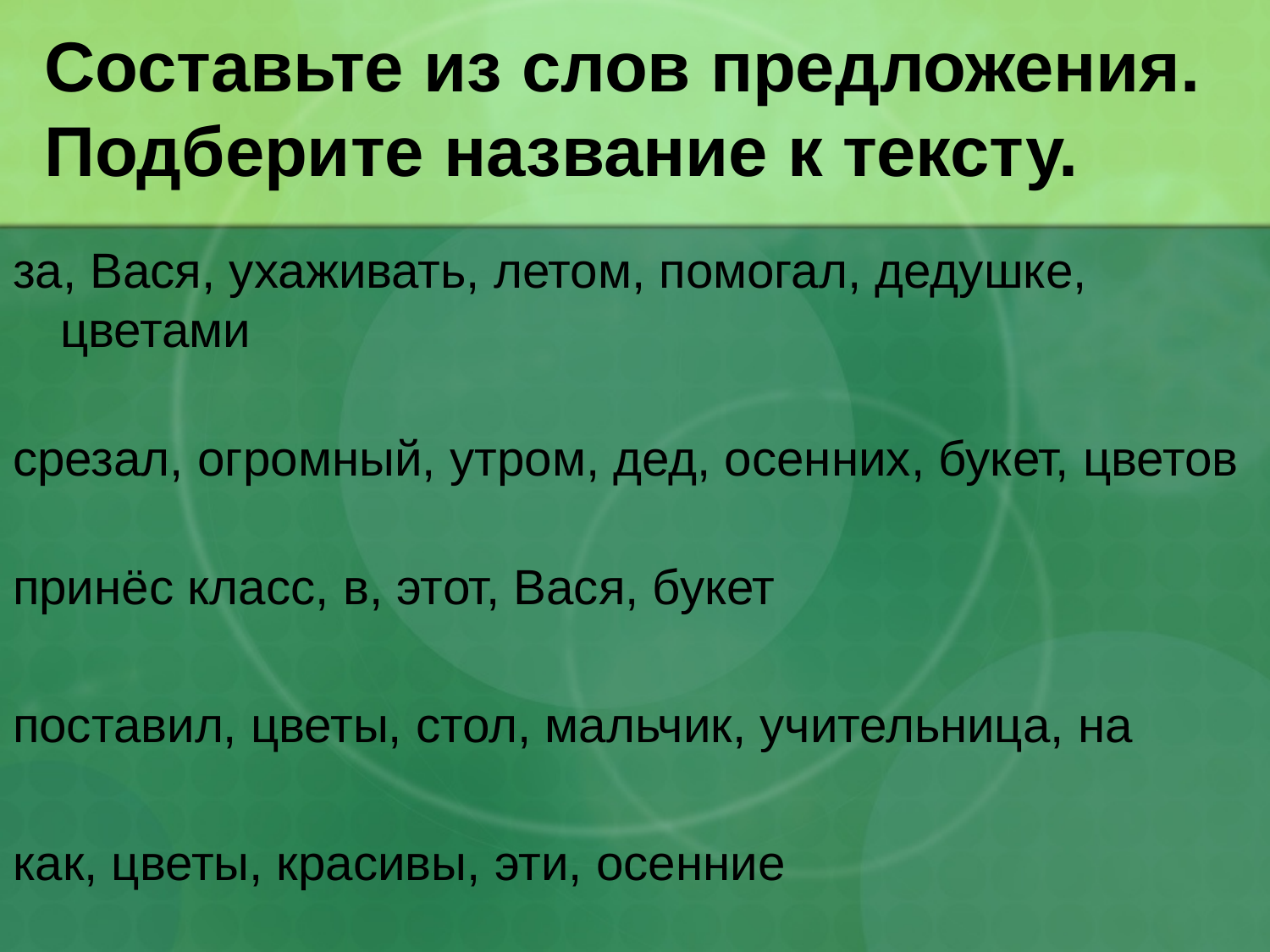

# Составьте из слов предложения. Подберите название к тексту.
за, Вася, ухаживать, летом, помогал, дедушке, цветами

срезал, огромный, утром, дед, осенних, букет, цветов

принёс класс, в, этот, Вася, букет

поставил, цветы, стол, мальчик, учительница, на

как, цветы, красивы, эти, осенние